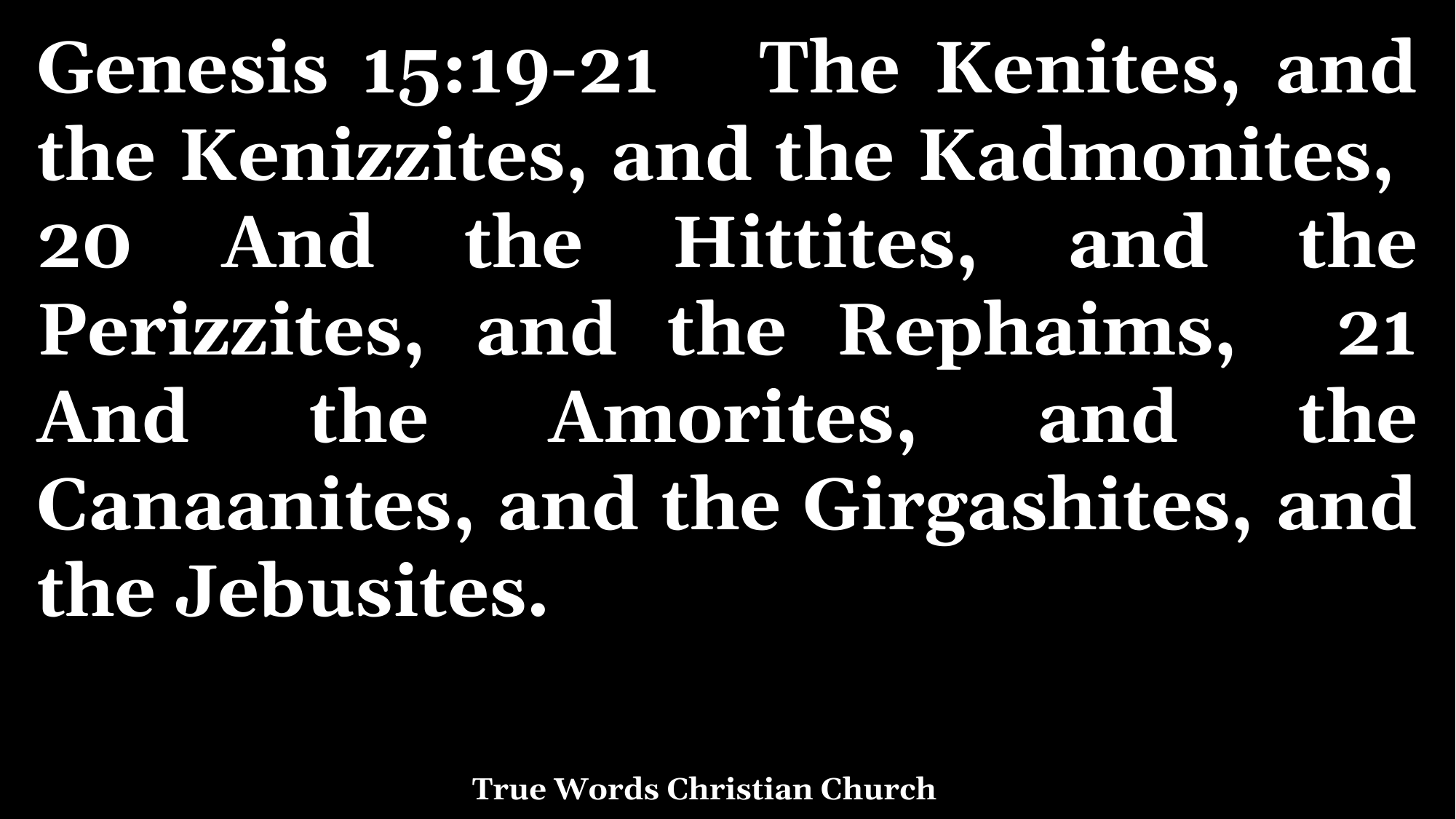

Genesis 15:19-21   The Kenites, and the Kenizzites, and the Kadmonites,  20 And the Hittites, and the Perizzites, and the Rephaims,  21 And the Amorites, and the Canaanites, and the Girgashites, and the Jebusites.
True Words Christian Church